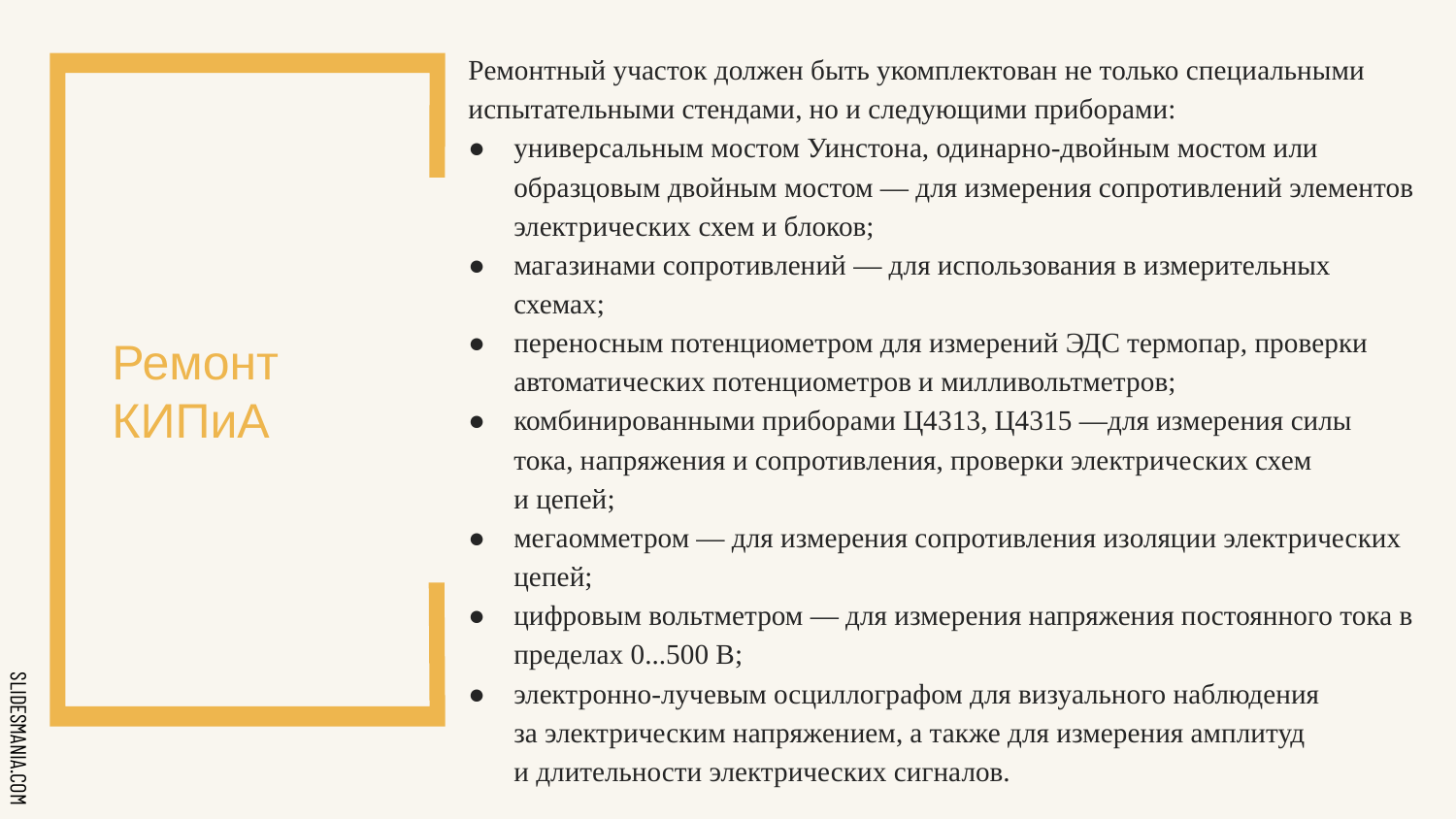

# Ремонт КИПиА
Ремонтный участок должен быть укомплектован не только специальными испытательными стендами, но и следующими приборами:
универсальным мостом Уинстона, одинарно-двойным мостом или образцовым двойным мостом — для измерения сопротивлений элементов электрических схем и блоков;
магазинами сопротивлений — для использования в измерительных схемах;
переносным потенциометром для измерений ЭДС термопар, проверки автоматических потенциометров и милливольтметров;
комбинированными приборами Ц4313, Ц4315 —для измерения силы тока, напряжения и сопротивления, проверки электрических схем
и цепей;
мегаомметром — для измерения сопротивления изоляции электрических цепей;
цифровым вольтметром — для измерения напряжения постоянного тока в пределах 0...500 В;
электронно-лучевым осциллографом для визуального наблюдения
за электрическим напряжением, а также для измерения амплитуд
и длительности электрических сигналов.